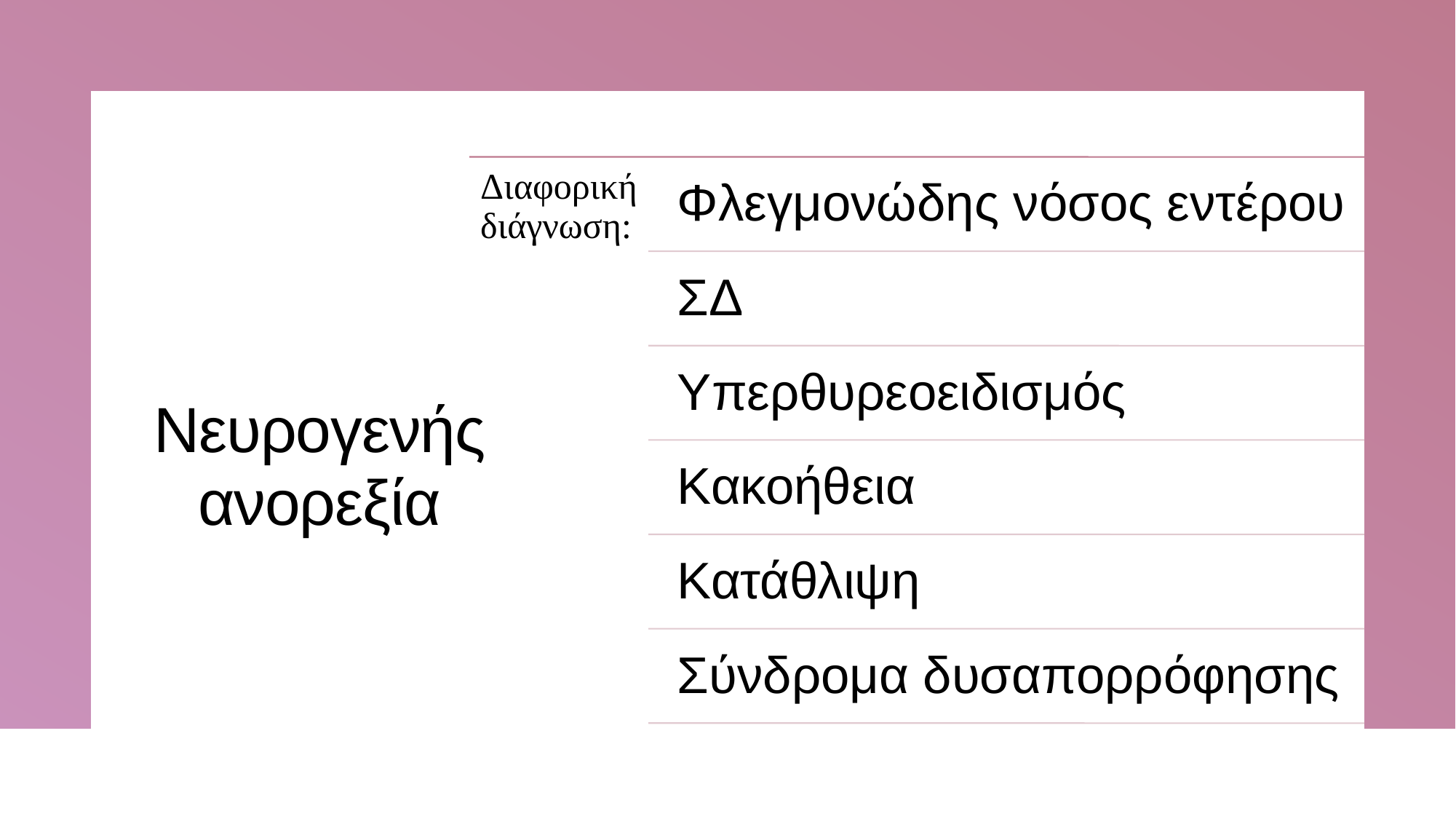

Διαφορική διάγνωση:
Φλεγμονώδης νόσος εντέρου
ΣΔ
Υπερθυρεοειδισμός
Κακοήθεια
Κατάθλιψη
Σύνδρομα δυσαπορρόφησης
# Νευρογενής ανορεξία